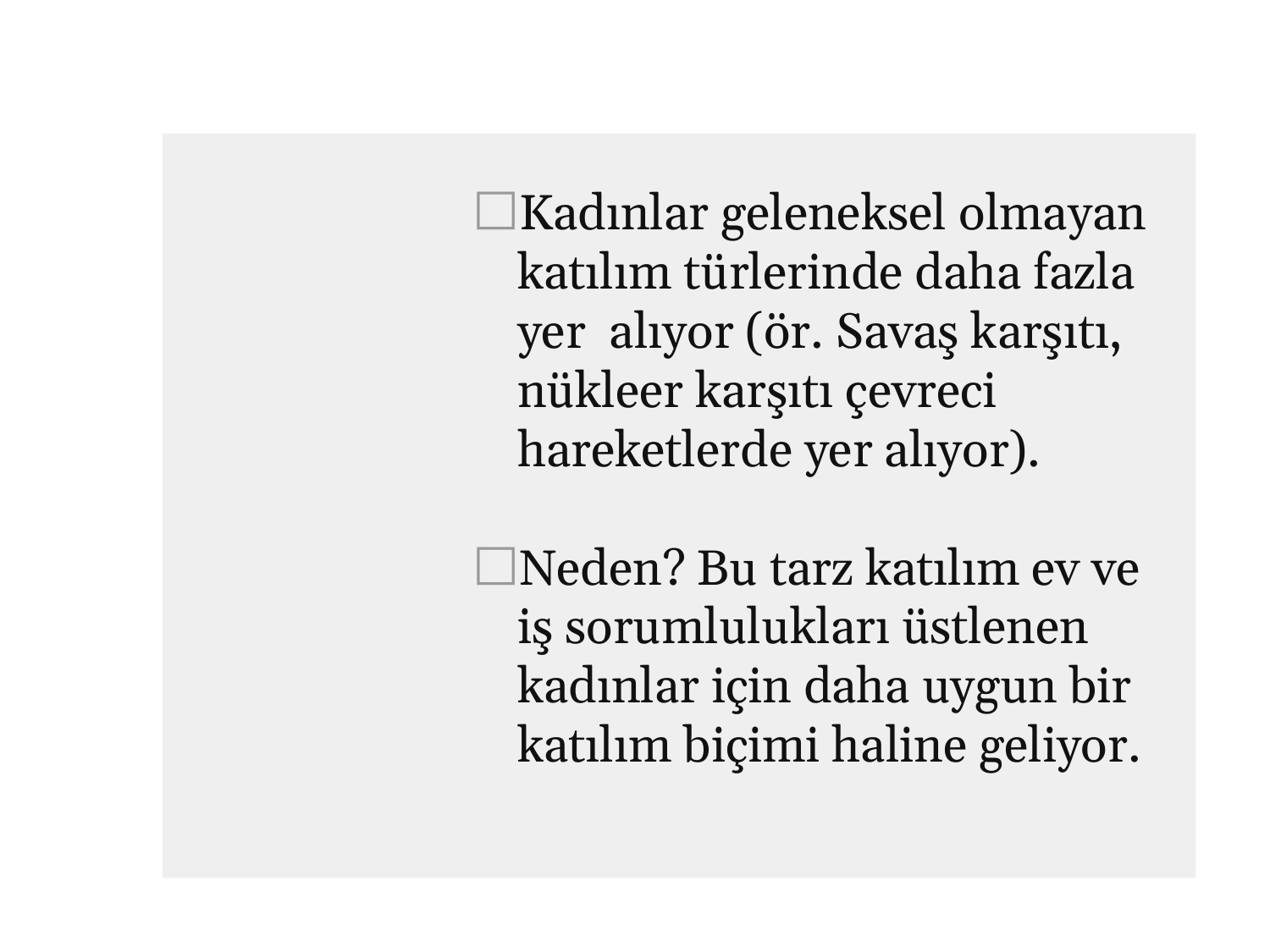

#
Kadınlar geleneksel olmayan katılım türlerinde daha fazla yer  alıyor (ör. Savaş karşıtı, nükleer karşıtı çevreci hareketlerde yer alıyor).

Neden? Bu tarz katılım ev ve iş sorumlulukları üstlenen kadınlar için daha uygun bir katılım biçimi haline geliyor.